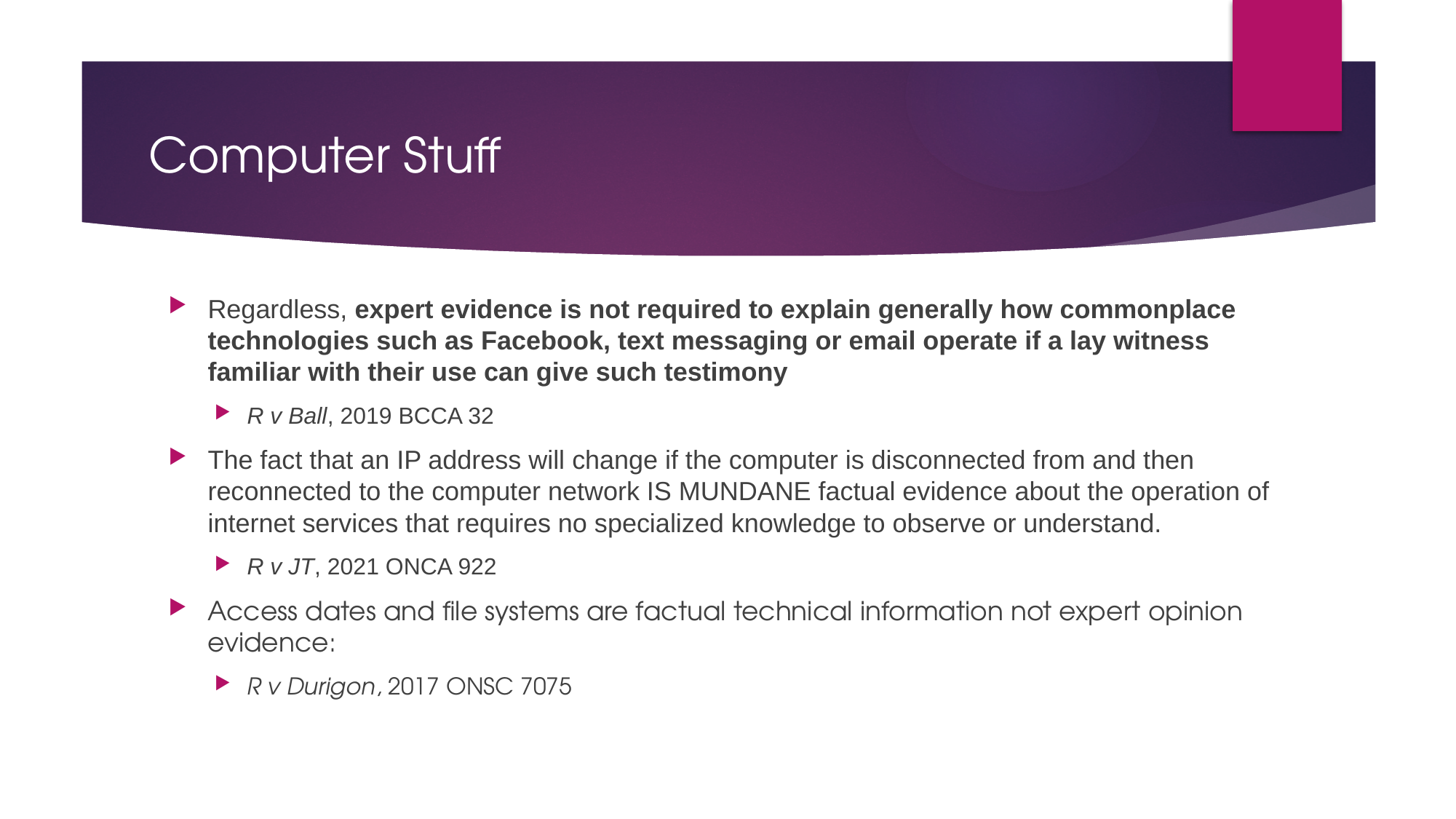

# Computer Stuff
Regardless, expert evidence is not required to explain generally how commonplace technologies such as Facebook, text messaging or email operate if a lay witness familiar with their use can give such testimony
R v Ball, 2019 BCCA 32
The fact that an IP address will change if the computer is disconnected from and then reconnected to the computer network IS MUNDANE factual evidence about the operation of internet services that requires no specialized knowledge to observe or understand.
R v JT, 2021 ONCA 922
Access dates and file systems are factual technical information not expert opinion evidence:
R v Durigon, 2017 ONSC 7075